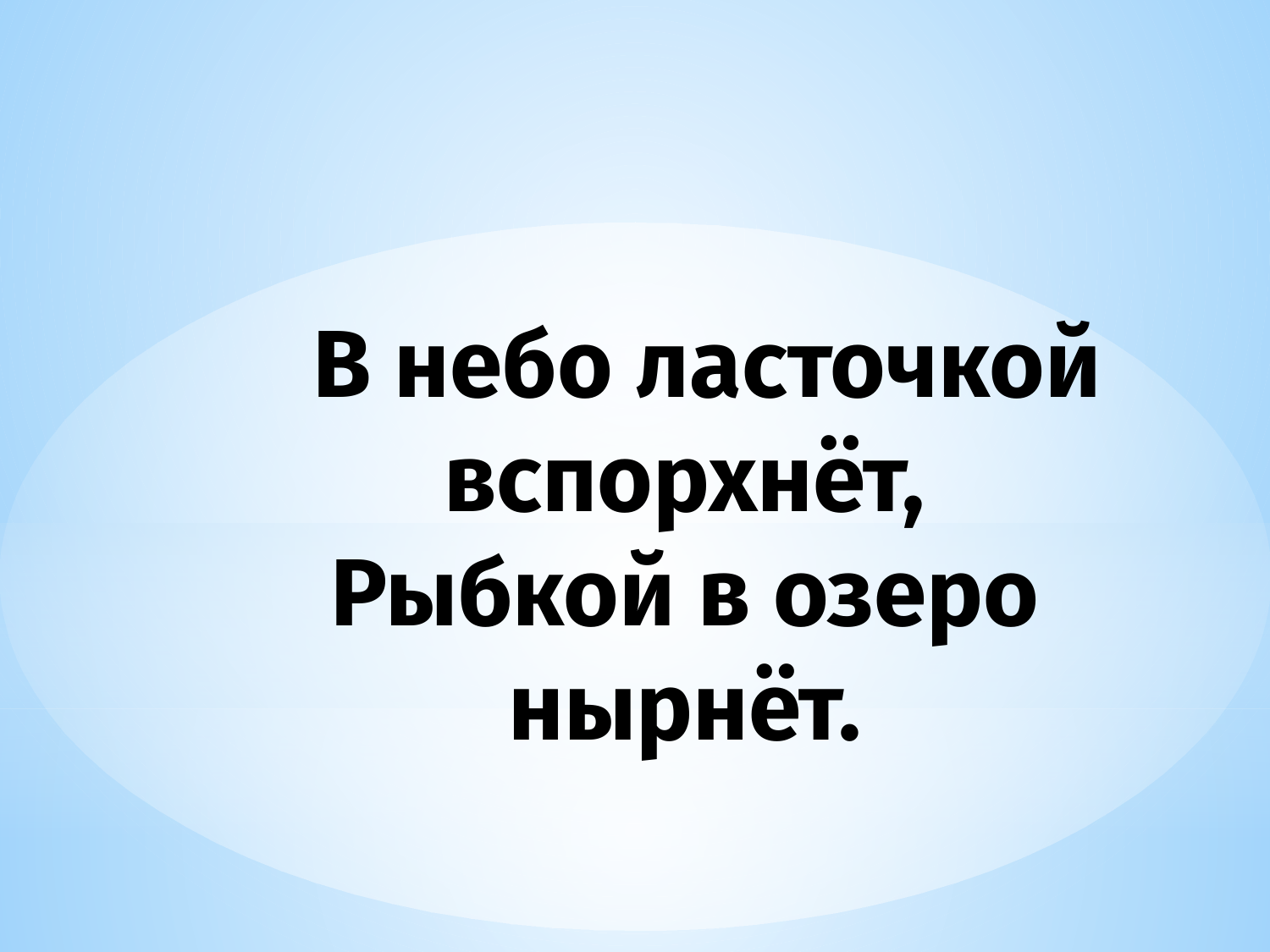

В небо ласточкой вспорхнёт,
Рыбкой в озеро нырнёт.